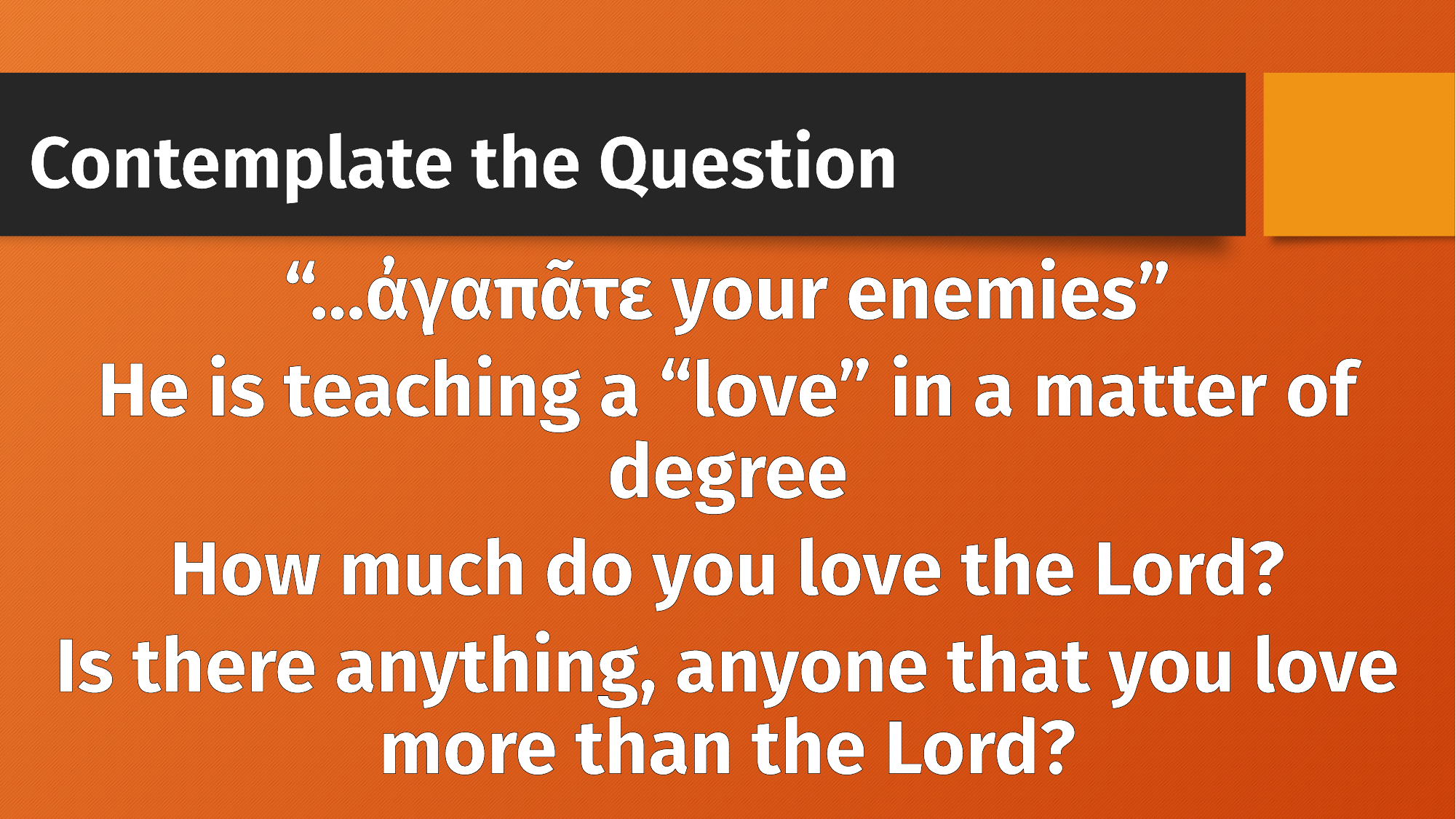

# Contemplate the Question

“…ἀγαπᾶτε your enemies”
He is teaching a “love” in a matter of degree
How much do you love the Lord?
Is there anything, anyone that you love more than the Lord?